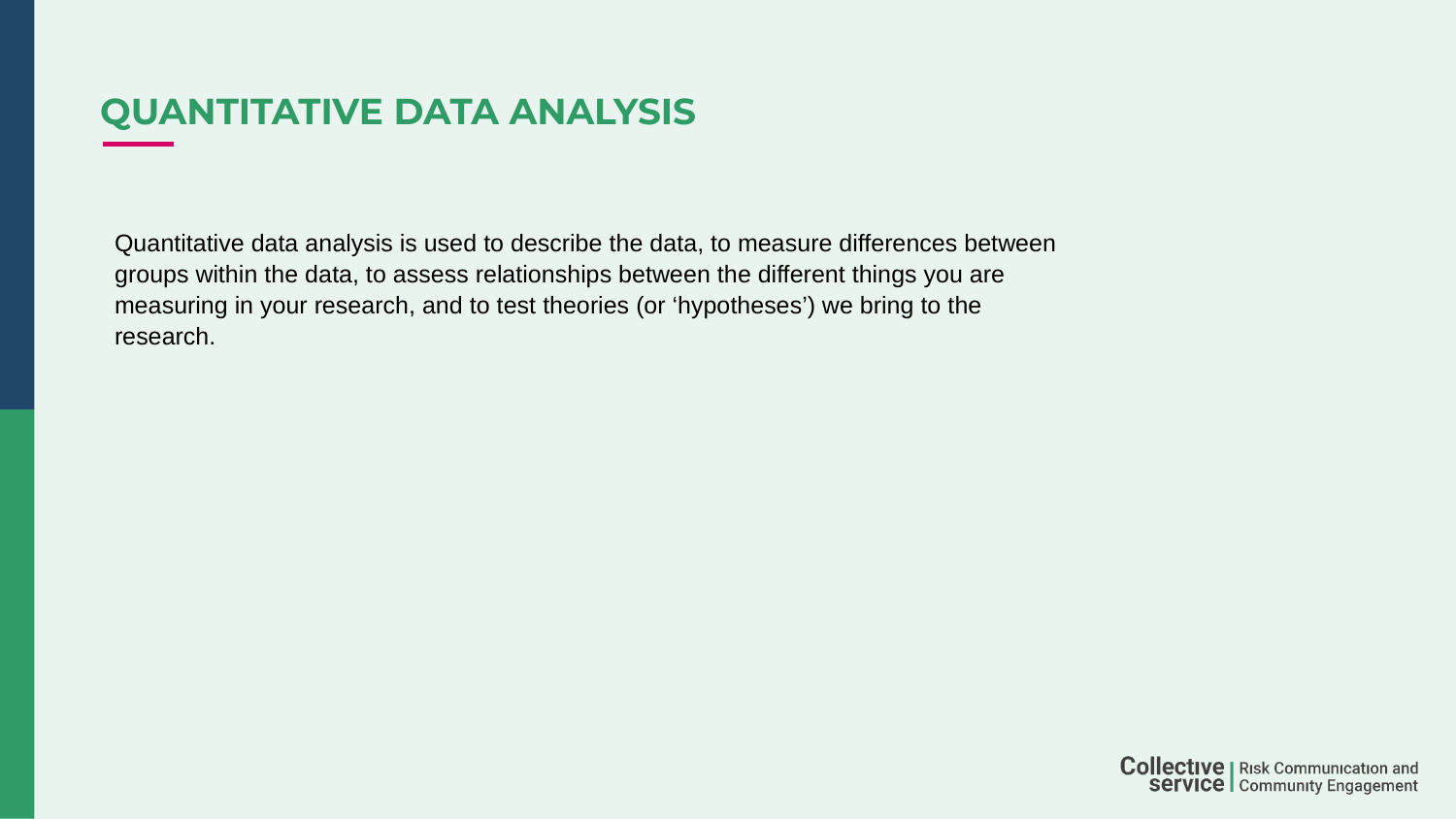

# Quantitative data analysis
Quantitative data analysis is used to describe the data, to measure differences between groups within the data, to assess relationships between the different things you are measuring in your research, and to test theories (or ‘hypotheses’) we bring to the research.